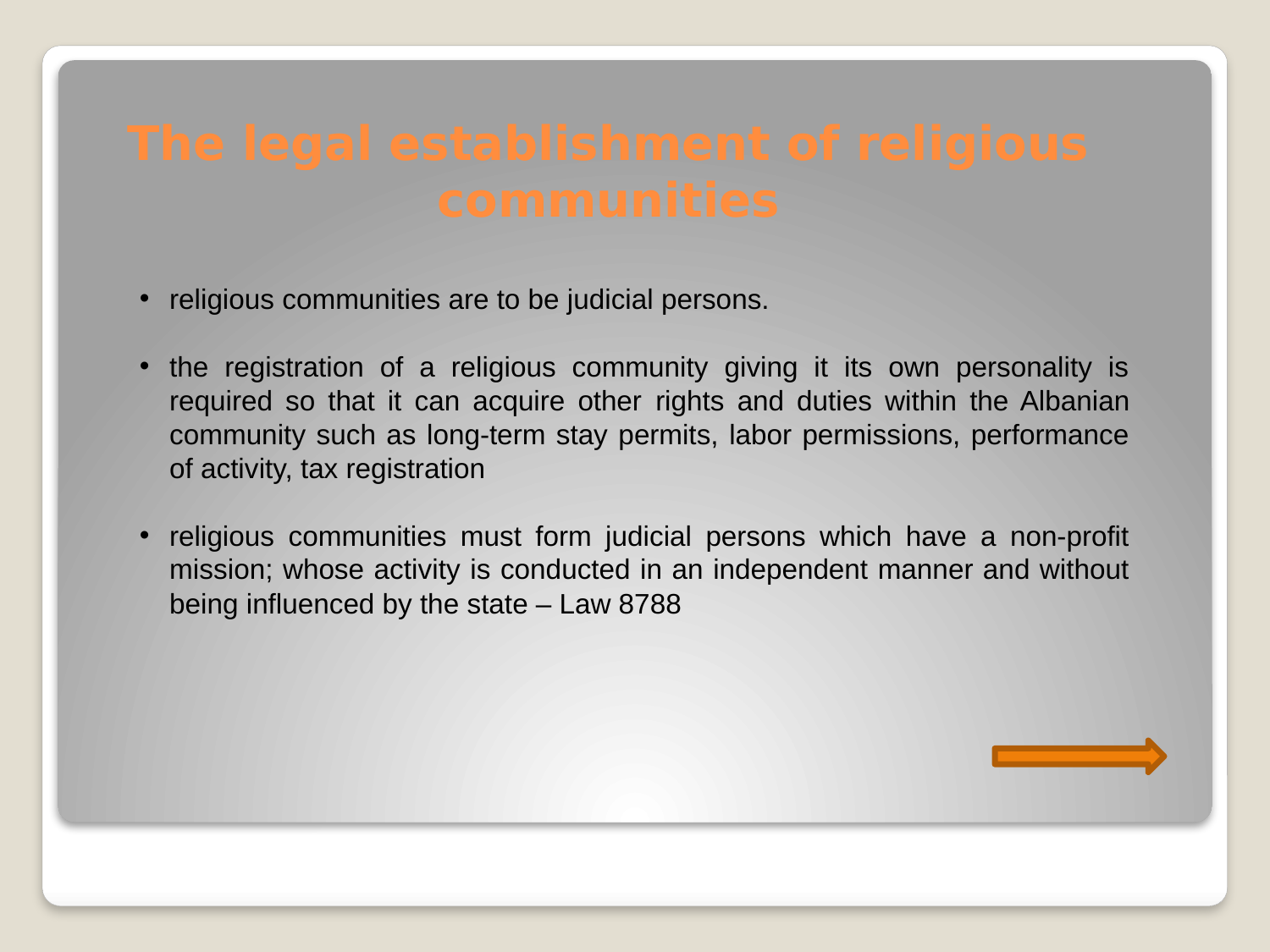

# The legal establishment of religious communities
religious communities are to be judicial persons.

the registration of a religious community giving it its own personality is required so that it can acquire other rights and duties within the Albanian community such as long-term stay permits, labor permissions, performance of activity, tax registration

religious communities must form judicial persons which have a non-profit mission; whose activity is conducted in an independent manner and without being influenced by the state – Law 8788